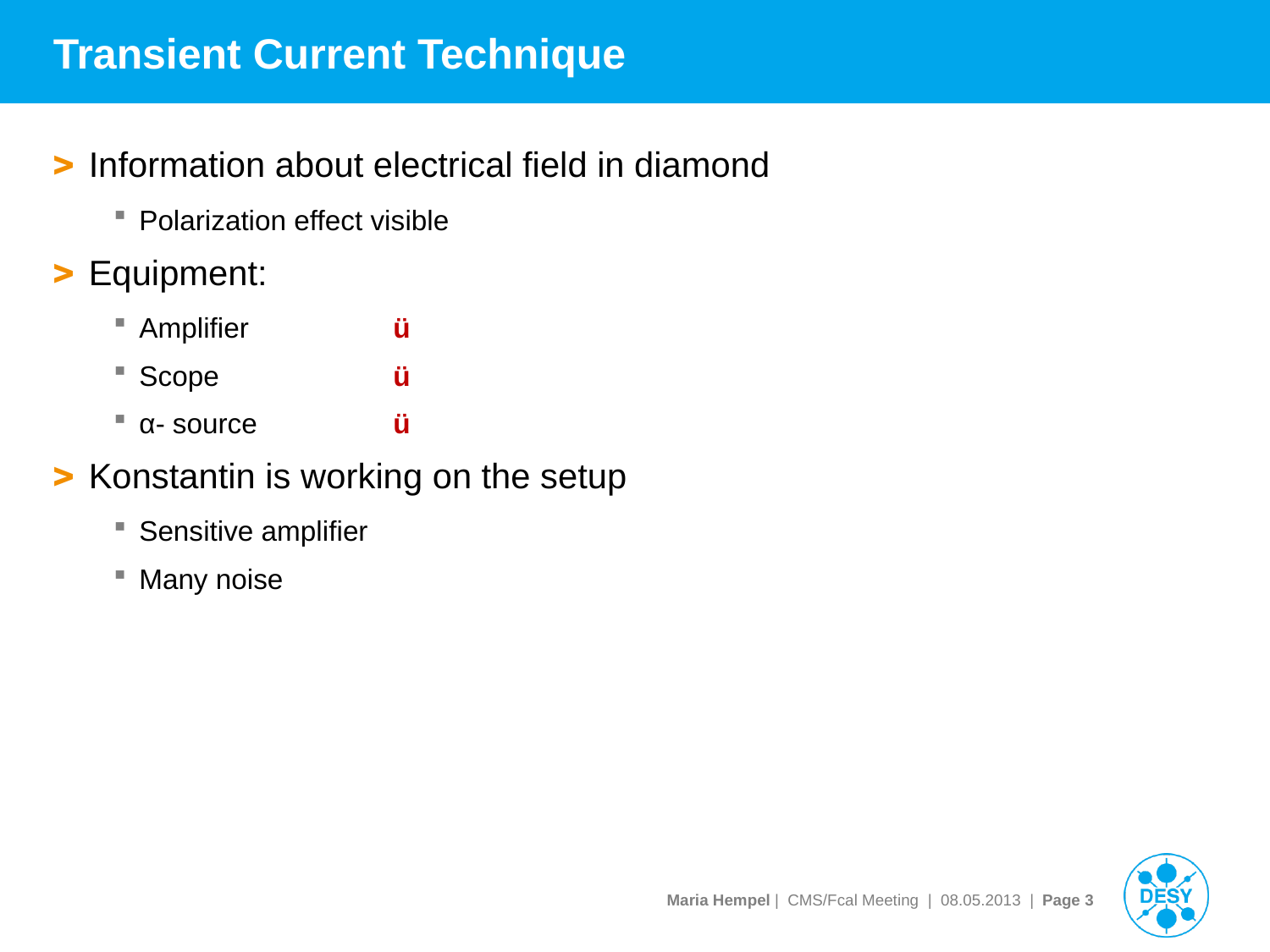

# Transient Current Technique
Information about electrical field in diamond
Polarization effect visible
Equipment:
Amplifier 		ü
Scope  		ü
α- source 		ü
Konstantin is working on the setup
Sensitive amplifier
Many noise